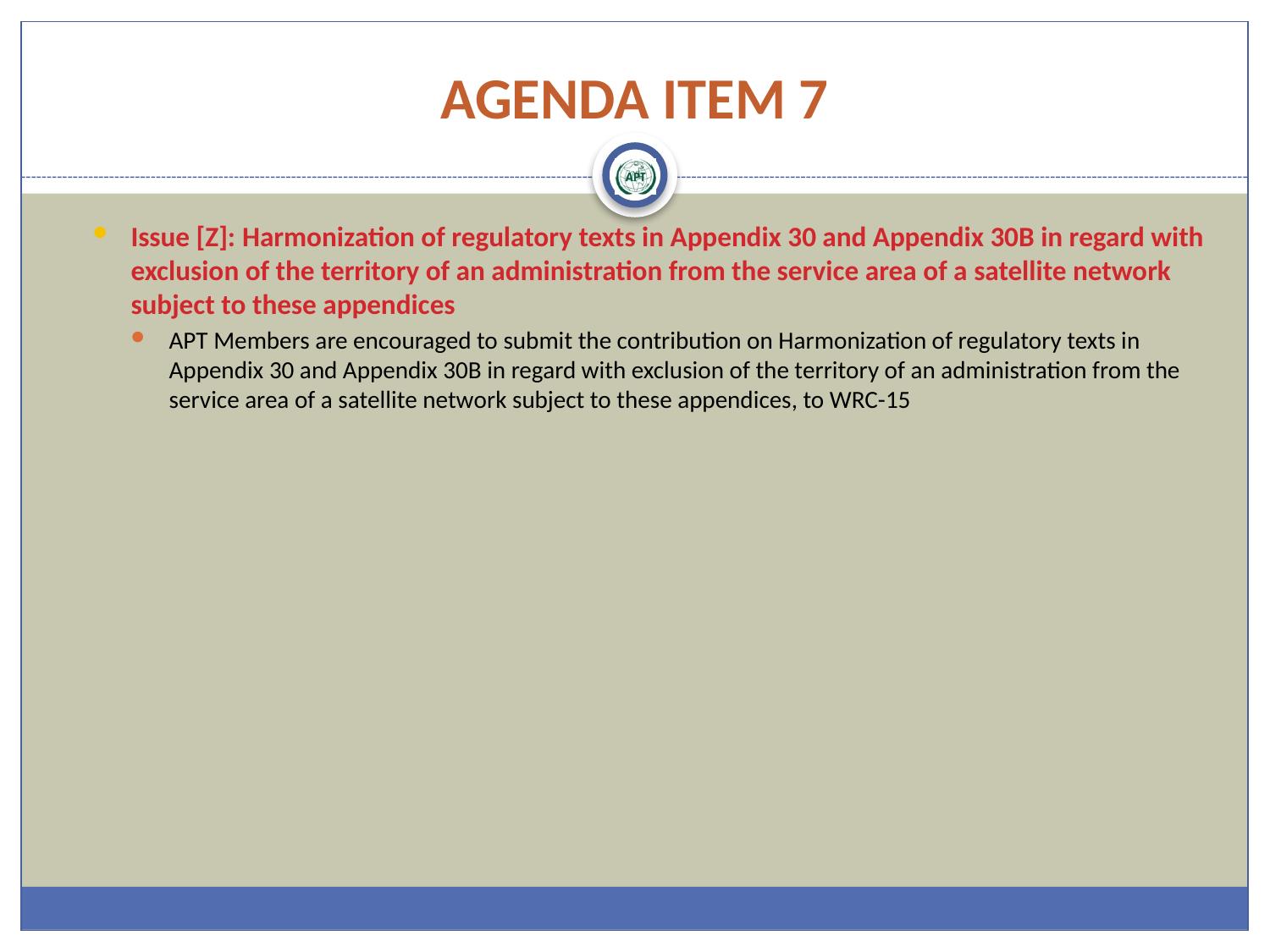

# AGENDA ITEM 7
Issue [Z]: Harmonization of regulatory texts in Appendix 30 and Appendix 30B in regard with exclusion of the territory of an administration from the service area of a satellite network subject to these appendices
APT Members are encouraged to submit the contribution on Harmonization of regulatory texts in Appendix 30 and Appendix 30B in regard with exclusion of the territory of an administration from the service area of a satellite network subject to these appendices, to WRC-15